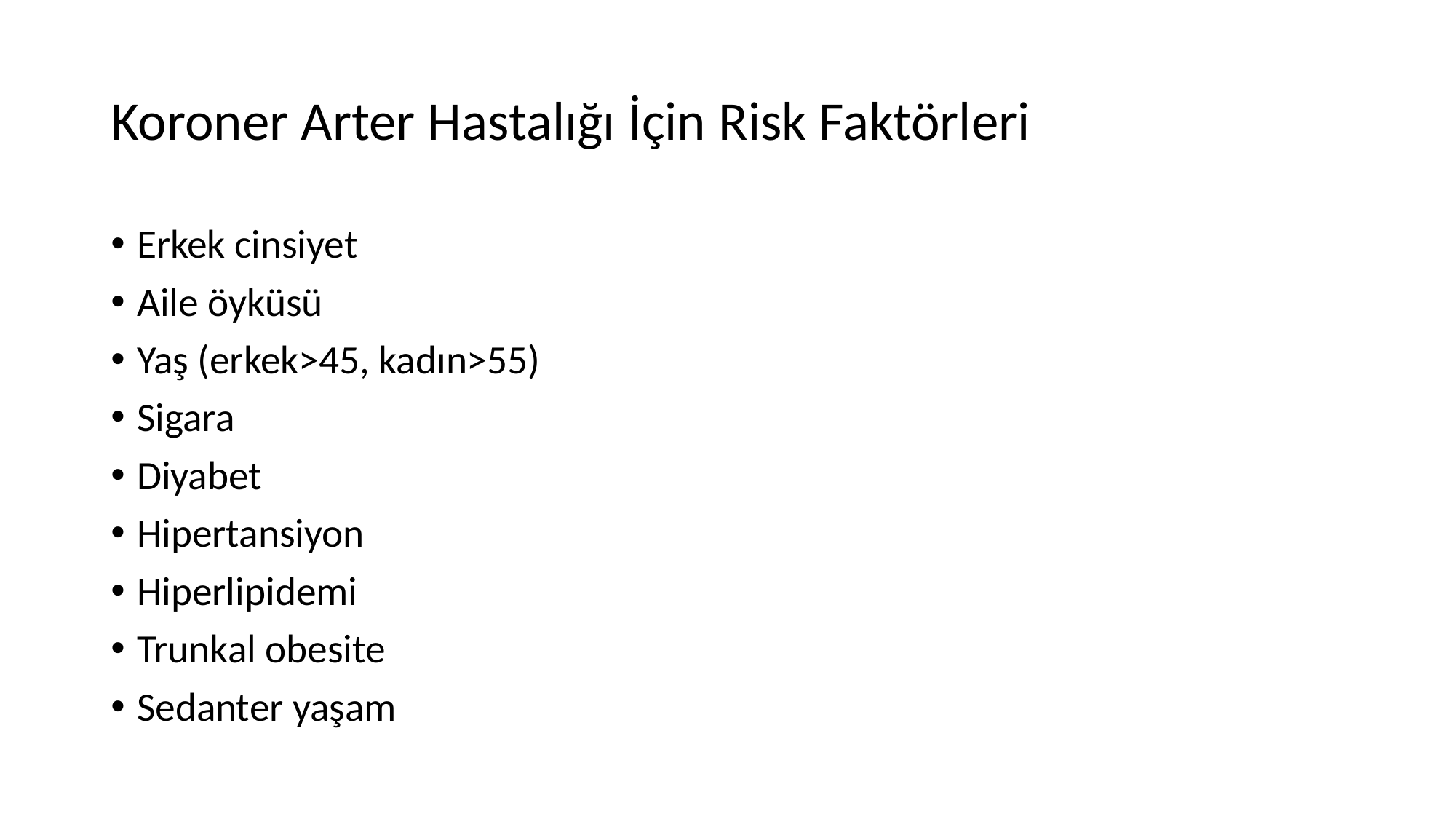

# Koroner Arter Hastalığı İçin Risk Faktörleri
Erkek cinsiyet
Aile öyküsü
Yaş (erkek>45, kadın>55)
Sigara
Diyabet
Hipertansiyon
Hiperlipidemi
Trunkal obesite
Sedanter yaşam